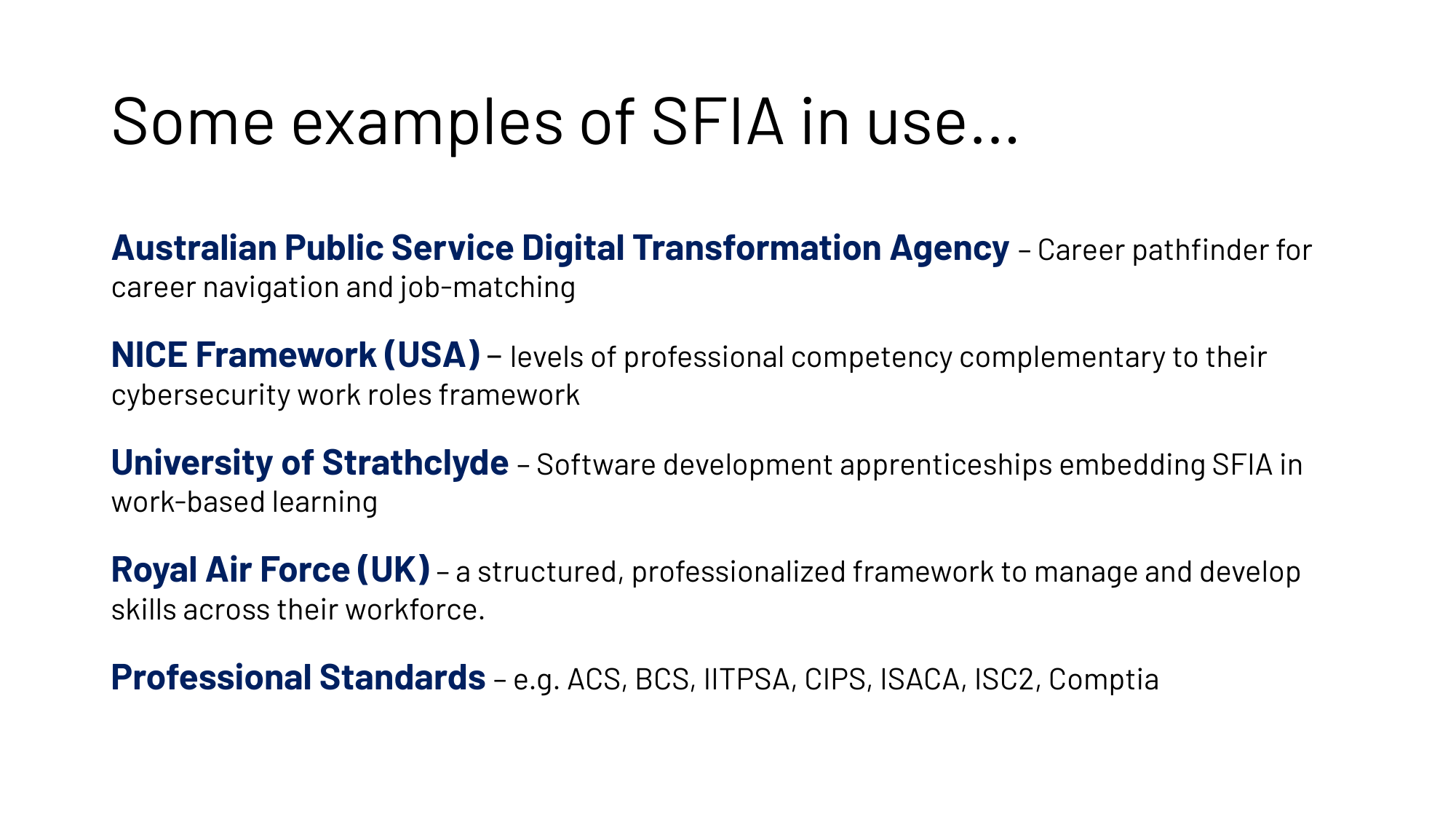

# Some examples of SFIA in use…
Australian Public Service Digital Transformation Agency – Career pathfinder for career navigation and job-matching
NICE Framework (USA) – levels of professional competency complementary to their cybersecurity work roles framework
University of Strathclyde – Software development apprenticeships embedding SFIA in work-based learning
Royal Air Force (UK) – a structured, professionalized framework to manage and develop skills across their workforce.
Professional Standards – e.g. ACS, BCS, IITPSA, CIPS, ISACA, ISC2, Comptia